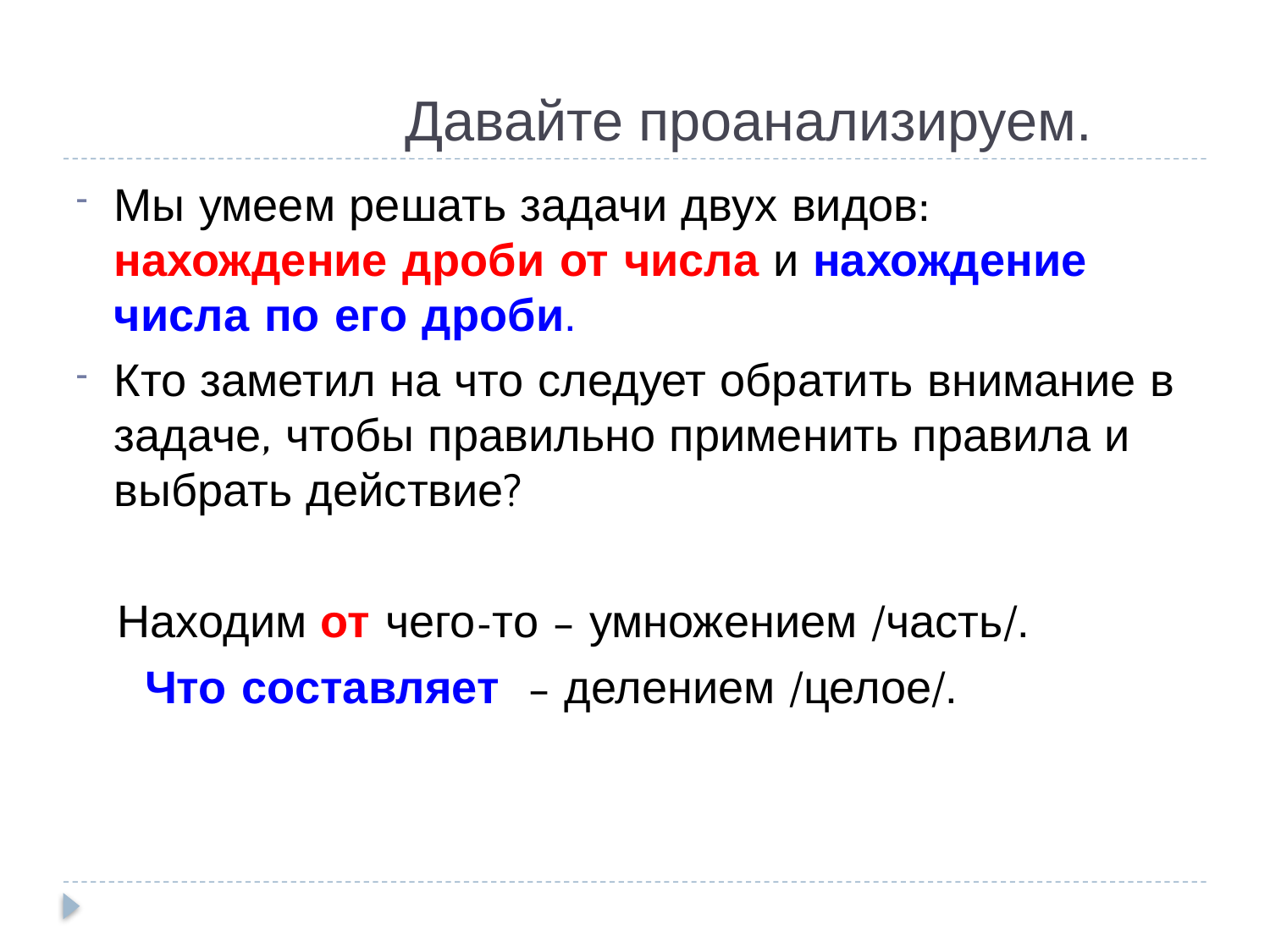

# Давайте проанализируем.
Мы умеем решать задачи двух видов: нахождение дроби от числа и нахождение числа по его дроби.
Кто заметил на что следует обратить внимание в задаче, чтобы правильно применить правила и выбрать действие?

   Находим от чего-то – умножением /часть/.
     Что составляет  – делением /целое/.